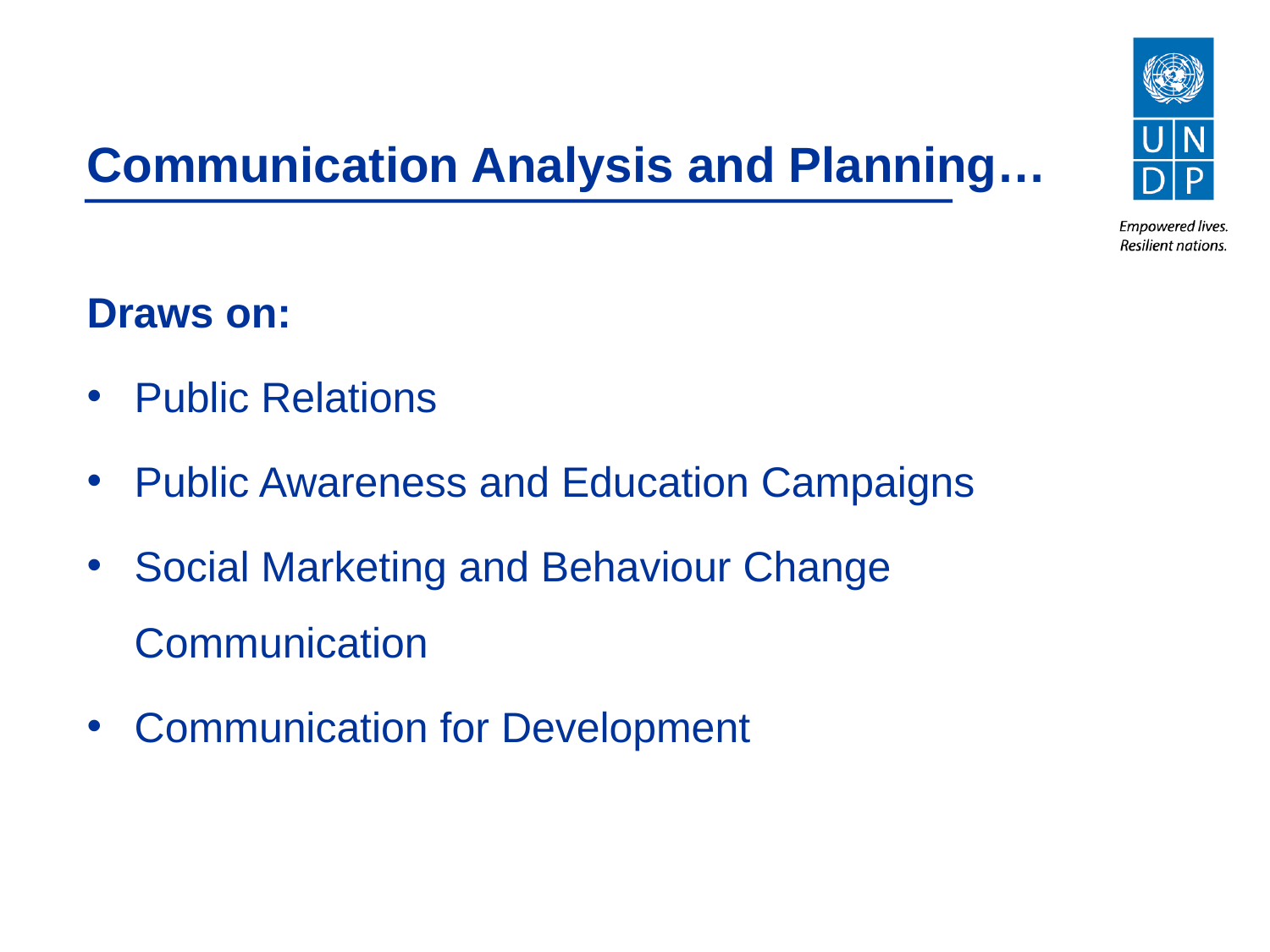

Communication Analysis and Planning…
Draws on:
Public Relations
Public Awareness and Education Campaigns
Social Marketing and Behaviour Change Communication
Communication for Development